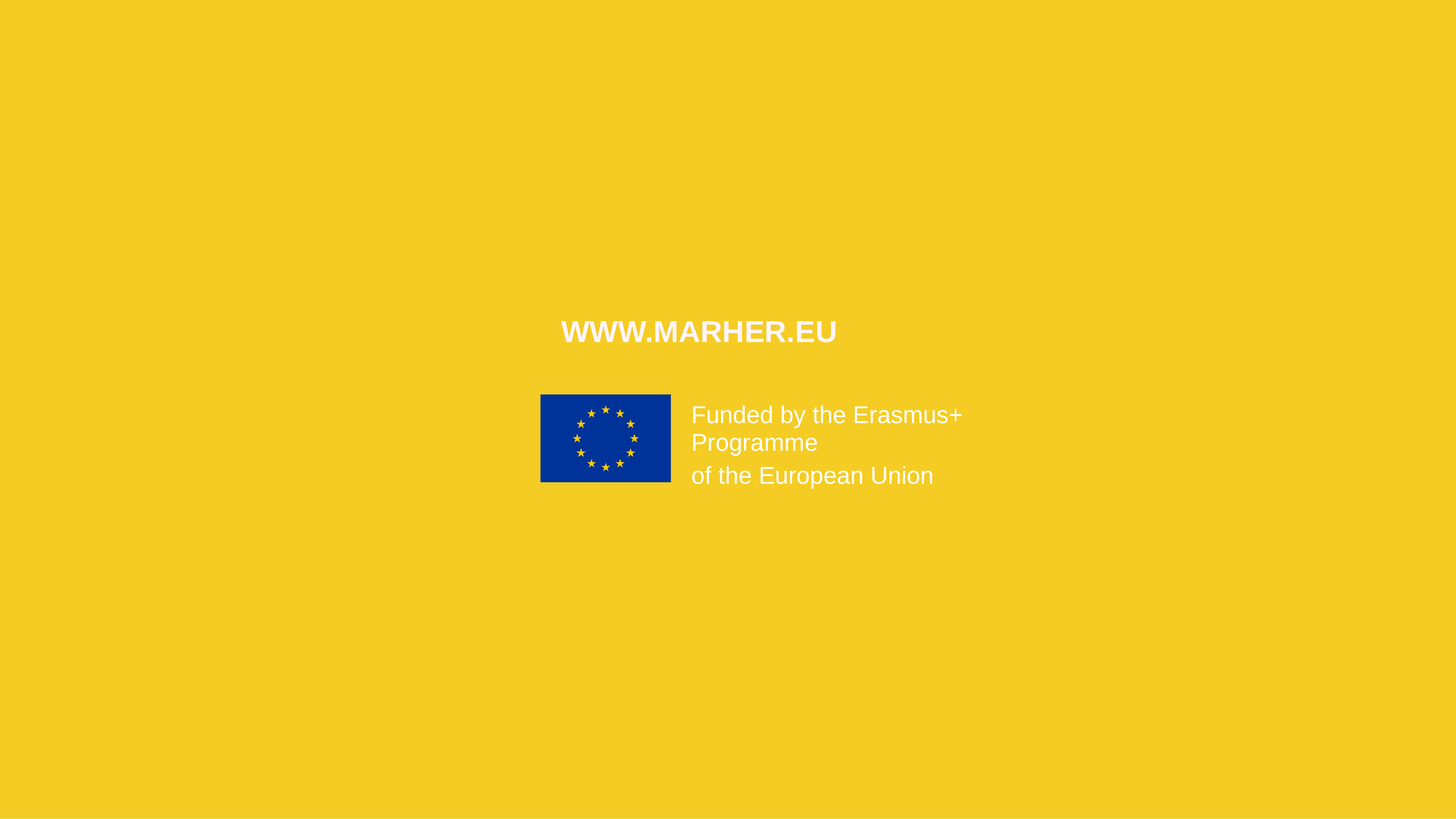

# WWW.MARHER.EU

Funded by the Erasmus+
Programme
of the European Union